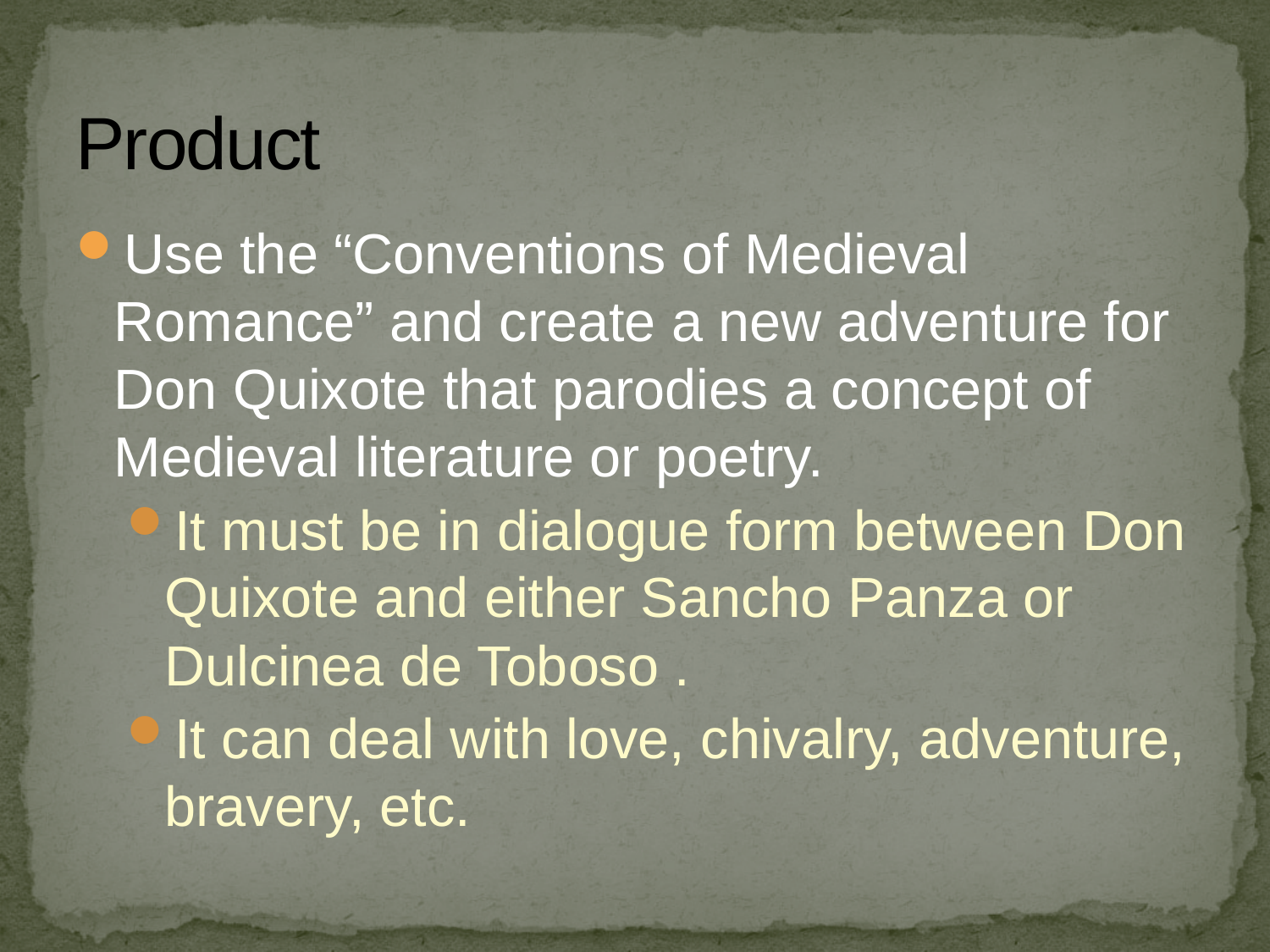

# Product
Use the “Conventions of Medieval Romance” and create a new adventure for Don Quixote that parodies a concept of Medieval literature or poetry.
It must be in dialogue form between Don Quixote and either Sancho Panza or Dulcinea de Toboso .
It can deal with love, chivalry, adventure, bravery, etc.